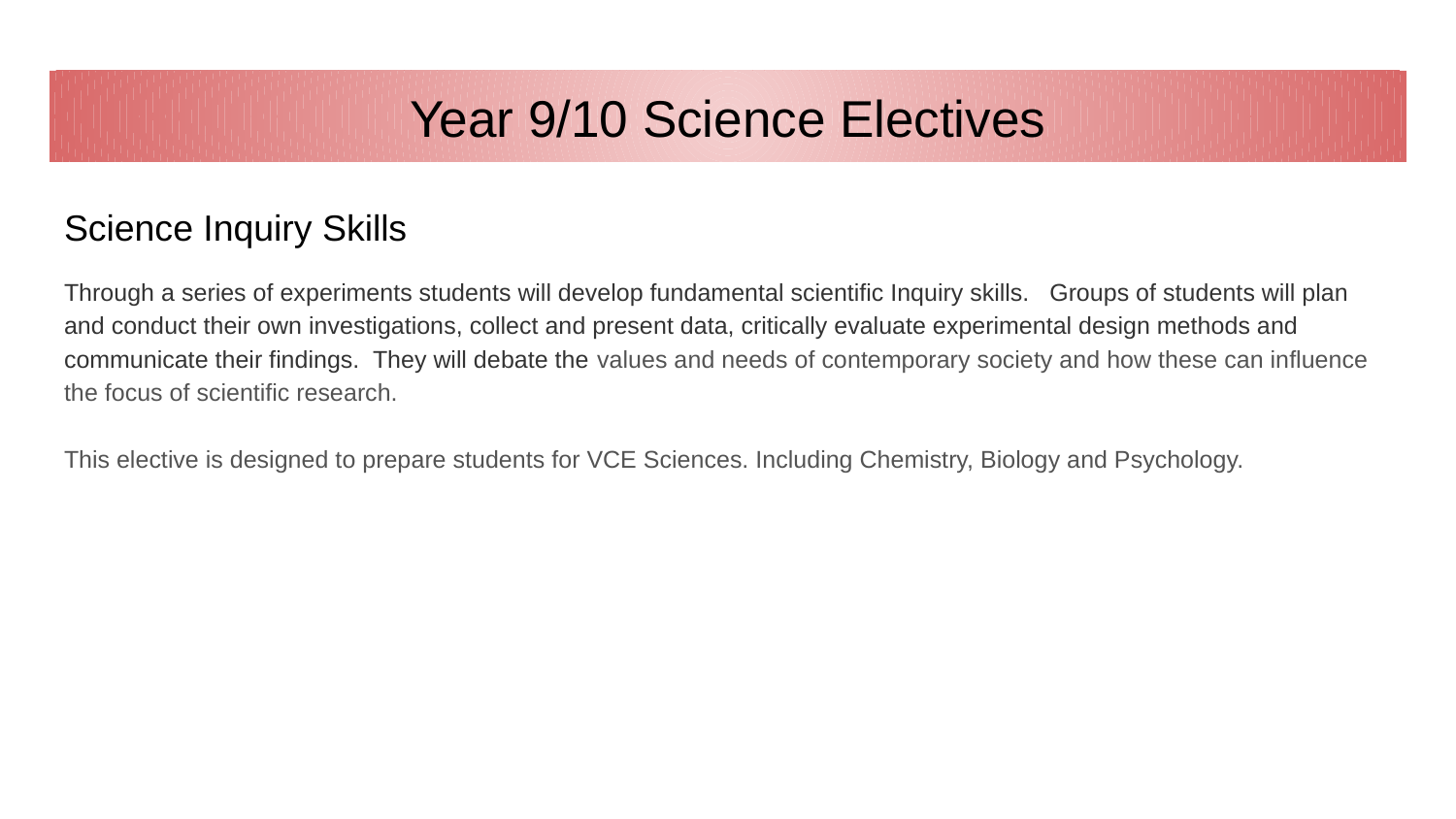

# Year 9/10 Science Electives
Science Inquiry Skills
Through a series of experiments students will develop fundamental scientific Inquiry skills.   Groups of students will plan and conduct their own investigations, collect and present data, critically evaluate experimental design methods and communicate their findings.  They will debate the values and needs of contemporary society and how these can influence the focus of scientific research.

This elective is designed to prepare students for VCE Sciences. Including Chemistry, Biology and Psychology.